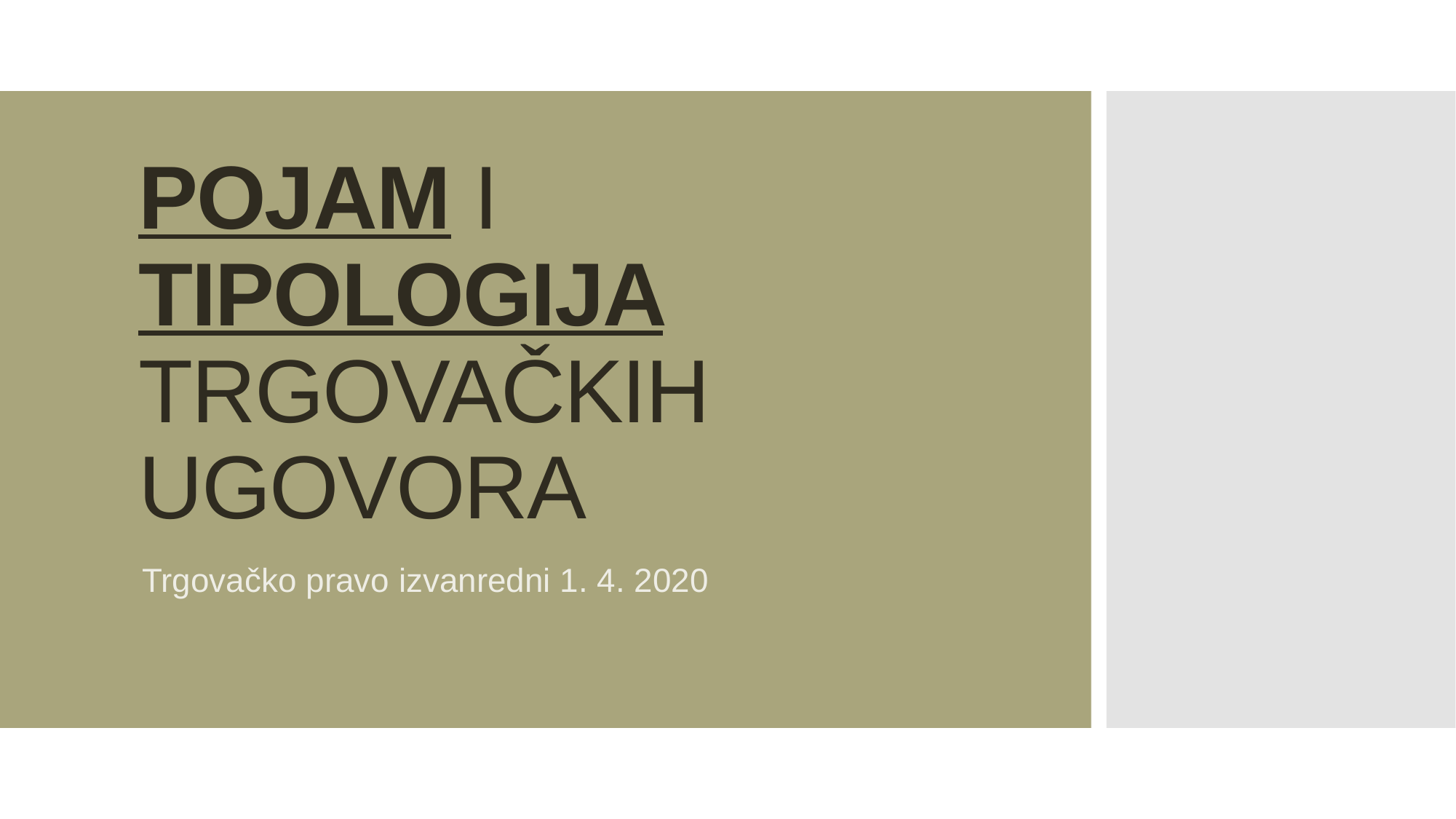

# POJAM I TIPOLOGIJA TRGOVAČKIH UGOVORA
Trgovačko pravo izvanredni 1. 4. 2020